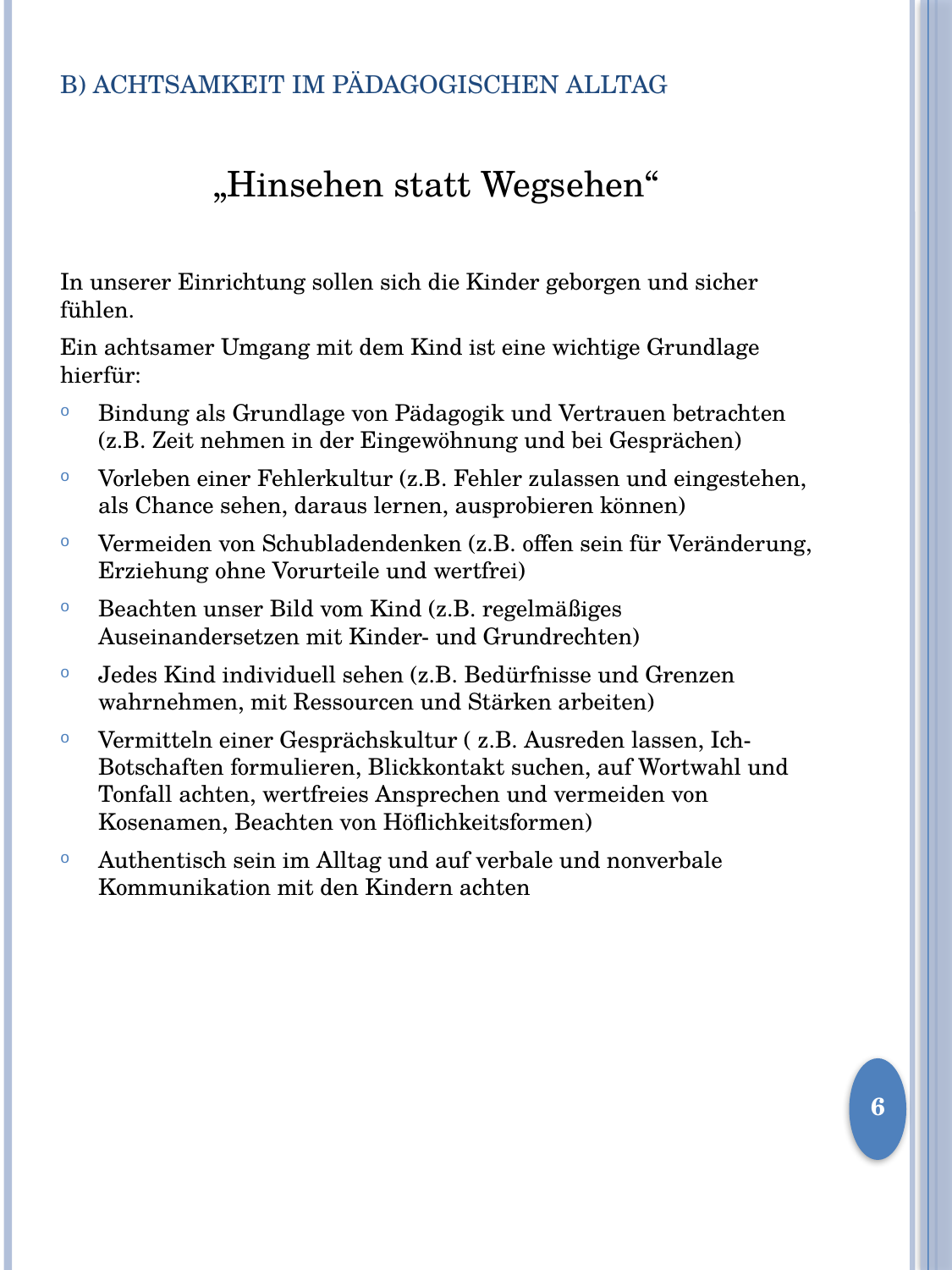

# b) Achtsamkeit im pädagogischen Alltag
„Hinsehen statt Wegsehen“

In unserer Einrichtung sollen sich die Kinder geborgen und sicher fühlen.
Ein achtsamer Umgang mit dem Kind ist eine wichtige Grundlage hierfür:
Bindung als Grundlage von Pädagogik und Vertrauen betrachten (z.B. Zeit nehmen in der Eingewöhnung und bei Gesprächen)
Vorleben einer Fehlerkultur (z.B. Fehler zulassen und eingestehen, als Chance sehen, daraus lernen, ausprobieren können)
Vermeiden von Schubladendenken (z.B. offen sein für Veränderung, Erziehung ohne Vorurteile und wertfrei)
Beachten unser Bild vom Kind (z.B. regelmäßiges Auseinandersetzen mit Kinder- und Grundrechten)
Jedes Kind individuell sehen (z.B. Bedürfnisse und Grenzen wahrnehmen, mit Ressourcen und Stärken arbeiten)
Vermitteln einer Gesprächskultur ( z.B. Ausreden lassen, Ich-Botschaften formulieren, Blickkontakt suchen, auf Wortwahl und Tonfall achten, wertfreies Ansprechen und vermeiden von Kosenamen, Beachten von Höflichkeitsformen)
Authentisch sein im Alltag und auf verbale und nonverbale Kommunikation mit den Kindern achten

6